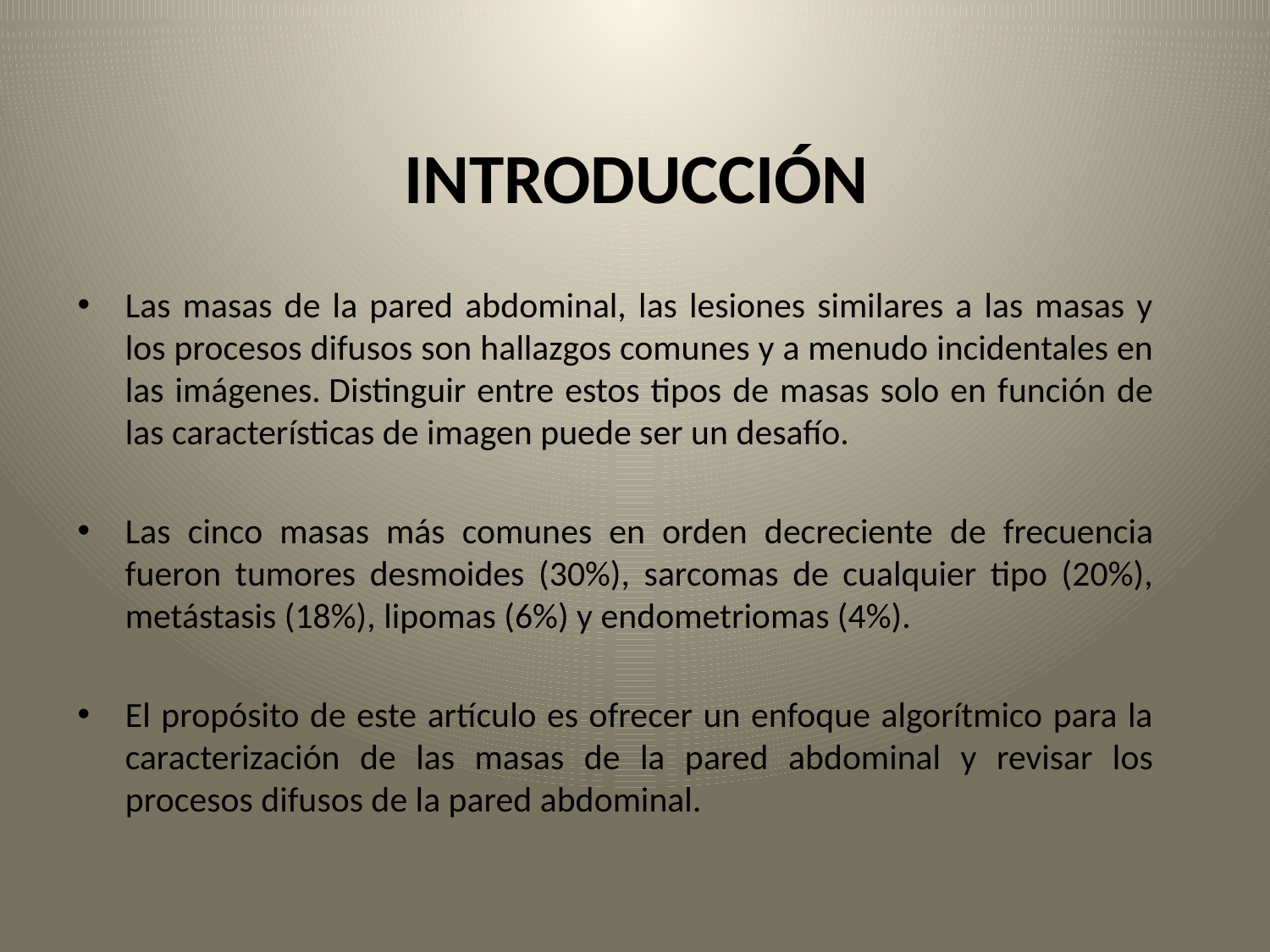

# INTRODUCCIÓN
Las masas de la pared abdominal, las lesiones similares a las masas y los procesos difusos son hallazgos comunes y a menudo incidentales en las imágenes. Distinguir entre estos tipos de masas solo en función de las características de imagen puede ser un desafío.

Las cinco masas más comunes en orden decreciente de frecuencia fueron tumores desmoides (30%), sarcomas de cualquier tipo (20%), metástasis (18%), lipomas (6%) y endometriomas (4%).

El propósito de este artículo es ofrecer un enfoque algorítmico para la caracterización de las masas de la pared abdominal y revisar los procesos difusos de la pared abdominal.